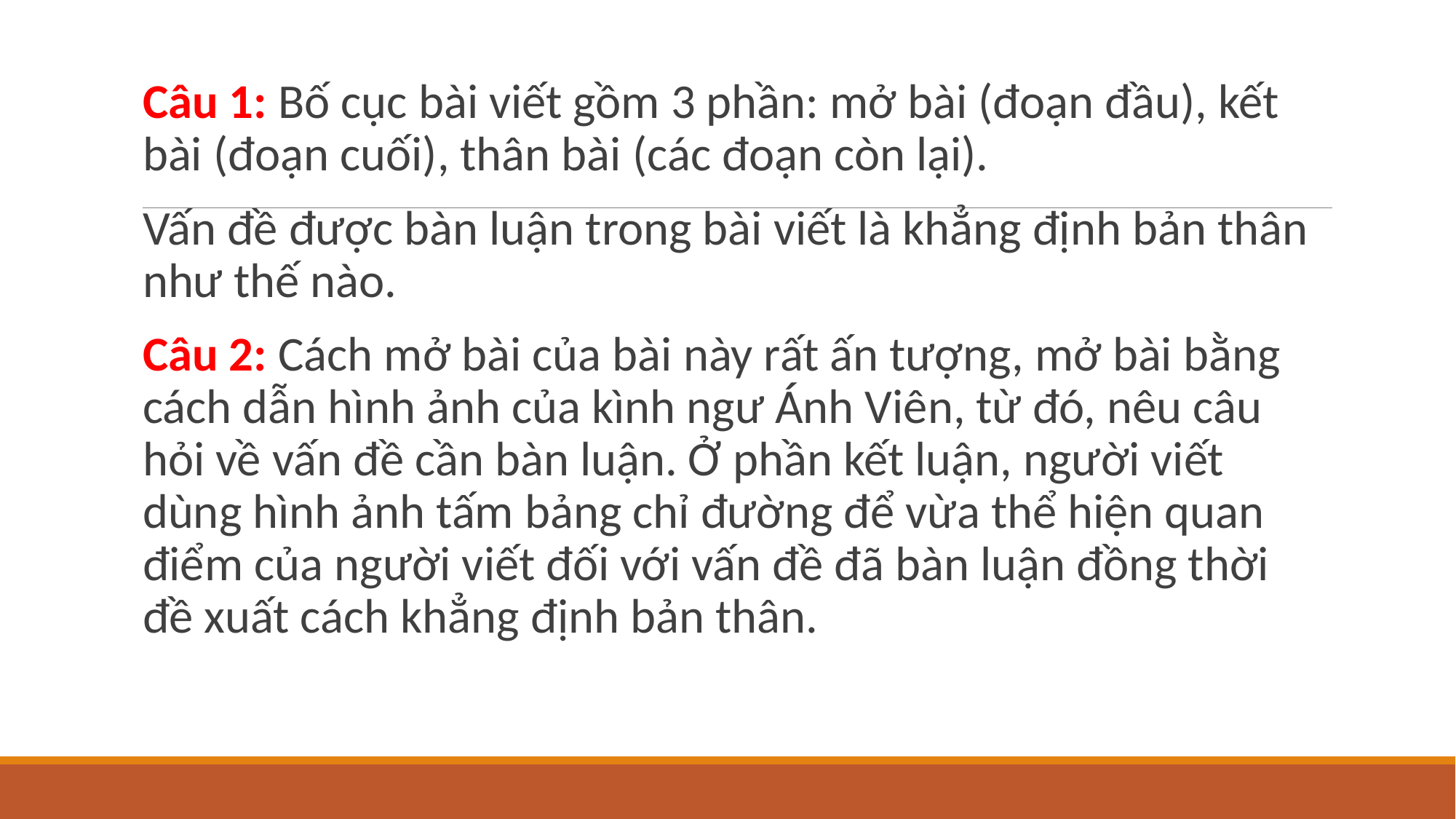

Câu 1: Bố cục bài viết gồm 3 phần: mở bài (đoạn đầu), kết bài (đoạn cuối), thân bài (các đoạn còn lại).
Vấn đề được bàn luận trong bài viết là khẳng định bản thân như thế nào.
Câu 2: Cách mở bài của bài này rất ấn tượng, mở bài bằng cách dẫn hình ảnh của kình ngư Ánh Viên, từ đó, nêu câu hỏi về vấn đề cần bàn luận. Ở phần kết luận, người viết dùng hình ảnh tấm bảng chỉ đường để vừa thể hiện quan điểm của người viết đối với vấn đề đã bàn luận đồng thời đề xuất cách khẳng định bản thân.